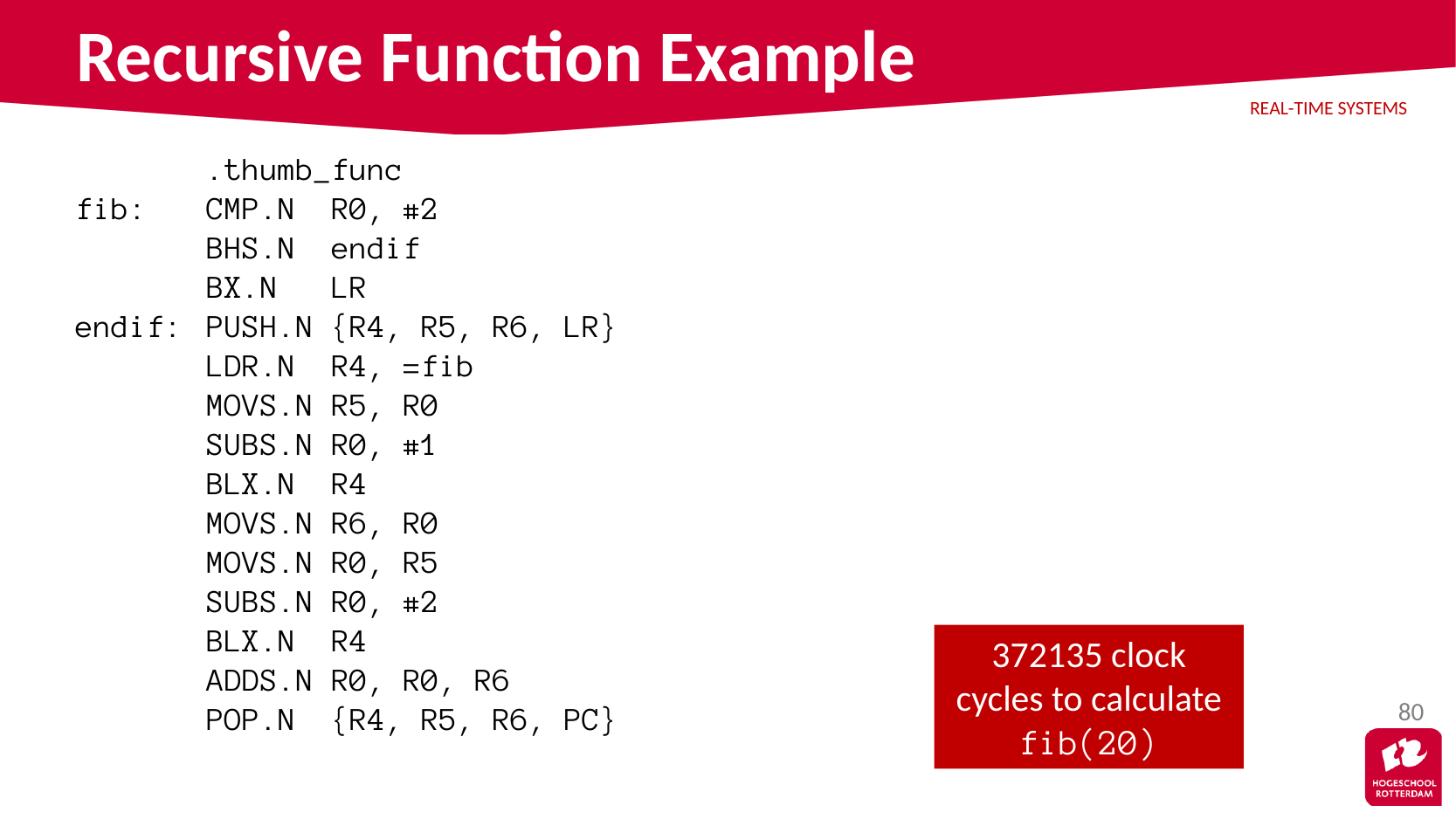

# Recursive Function Example
	.thumb_func
fib:	CMP.N  R0, #2
	BHS.N  endif
	BX.N   LR
endif:	PUSH.N {R4, R5, R6, LR}
	LDR.N  R4, =fib
	MOVS.N R5, R0
	SUBS.N R0, #1
	BLX.N  R4
	MOVS.N R6, R0
	MOVS.N R0, R5
	SUBS.N R0, #2
	BLX.N  R4
	ADDS.N R0, R0, R6
	POP.N  {R4, R5, R6, PC}

372135 clock cycles to calculate fib(20)
80